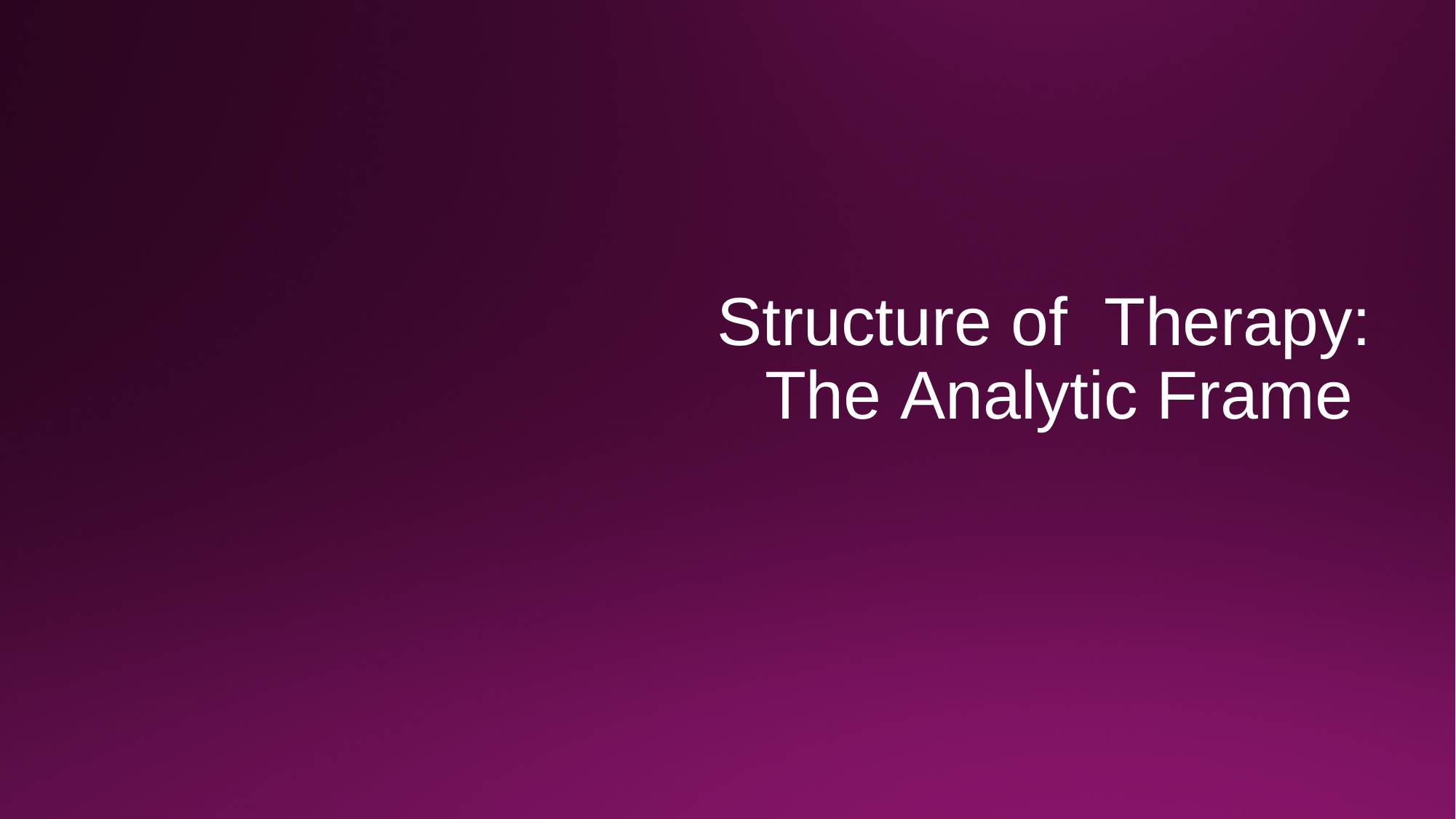

# Structure of  Therapy: The Analytic Frame